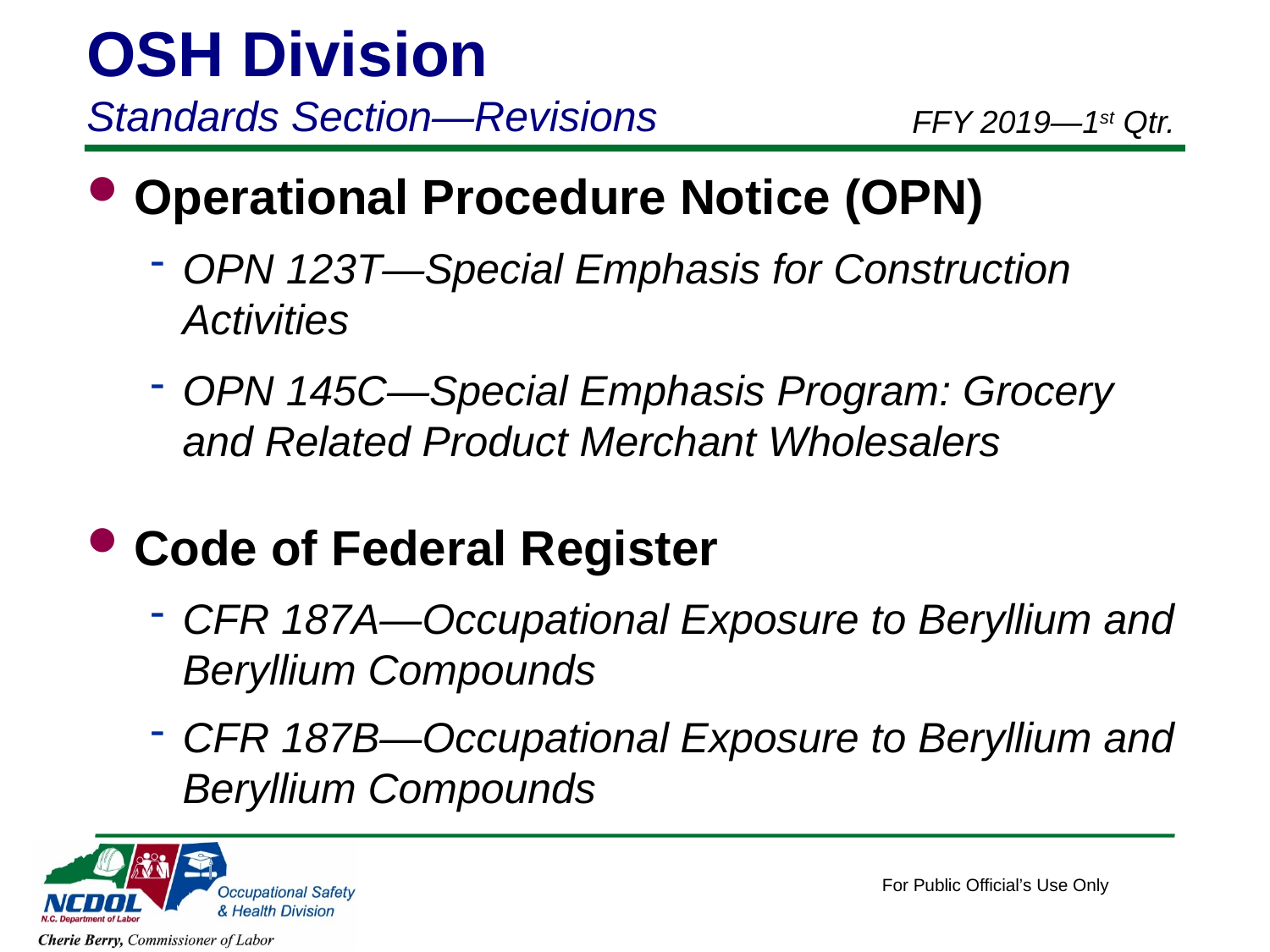

OSH Division
Standards Section—Revisions
FFY 2019—1st Qtr.
Operational Procedure Notice (OPN)

OPN 123T—Special Emphasis for Construction Activities

OPN 145C—Special Emphasis Program: Grocery and Related Product Merchant Wholesalers

Code of Federal Register

CFR 187A—Occupational Exposure to Beryllium and Beryllium Compounds

CFR 187B—Occupational Exposure to Beryllium and Beryllium Compounds